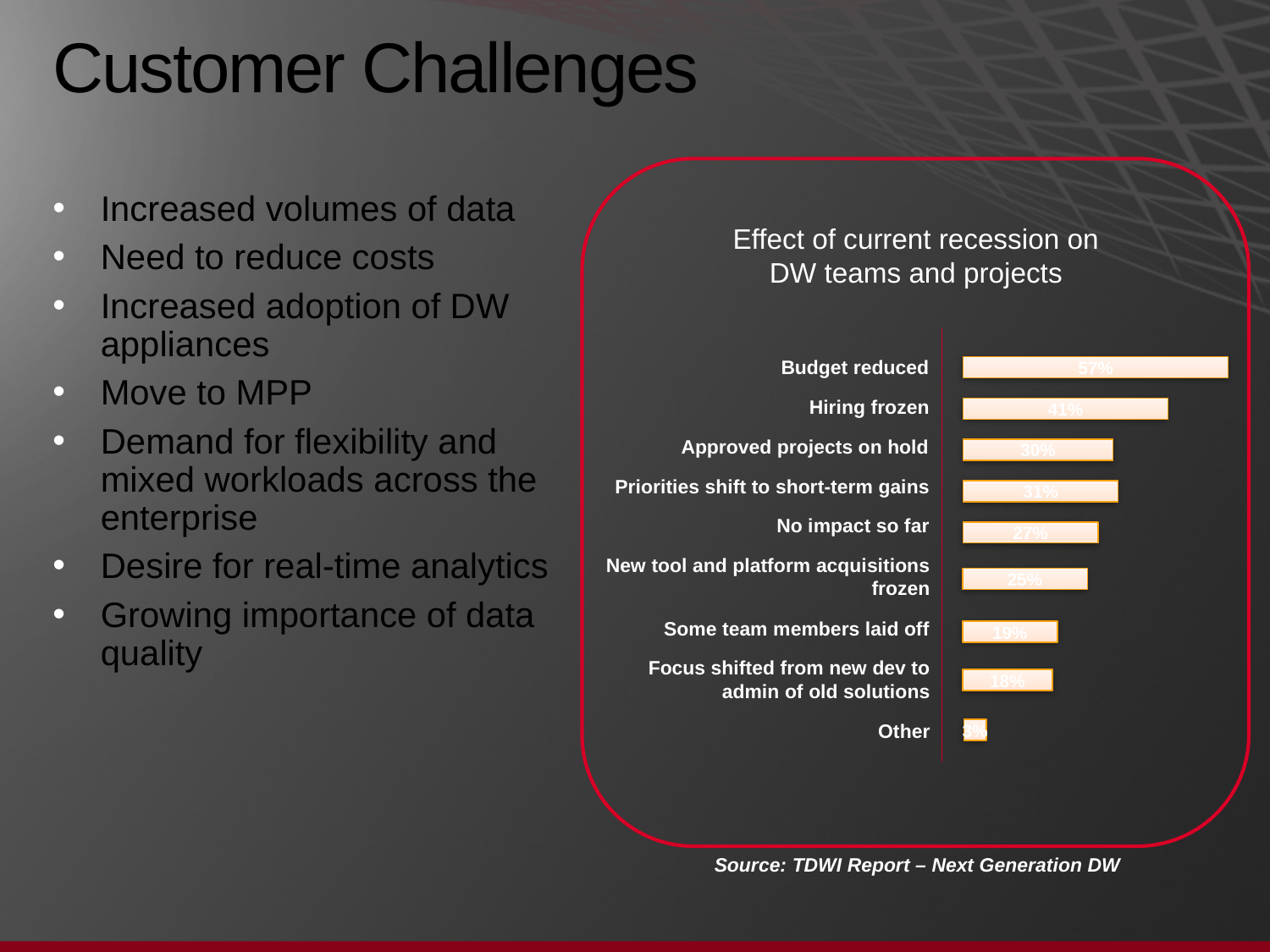

# Customer Challenges

Increased volumes of data
Need to reduce costs
Increased adoption of DW appliances
Move to MPP
Demand for flexibility and mixed workloads across the enterprise
Desire for real-time analytics
Growing importance of data quality
Effect of current recession on DW teams and projects
Budget reduced
57%
Hiring frozen
41%
Approved projects on hold
30%
Priorities shift to short-term gains
31%
No impact so far
27%
New tool and platform acquisitions frozen
25%
Some team members laid off
19%
Focus shifted from new dev to admin of old solutions
18%
Other
3%
Source: TDWI Report – Next Generation DW